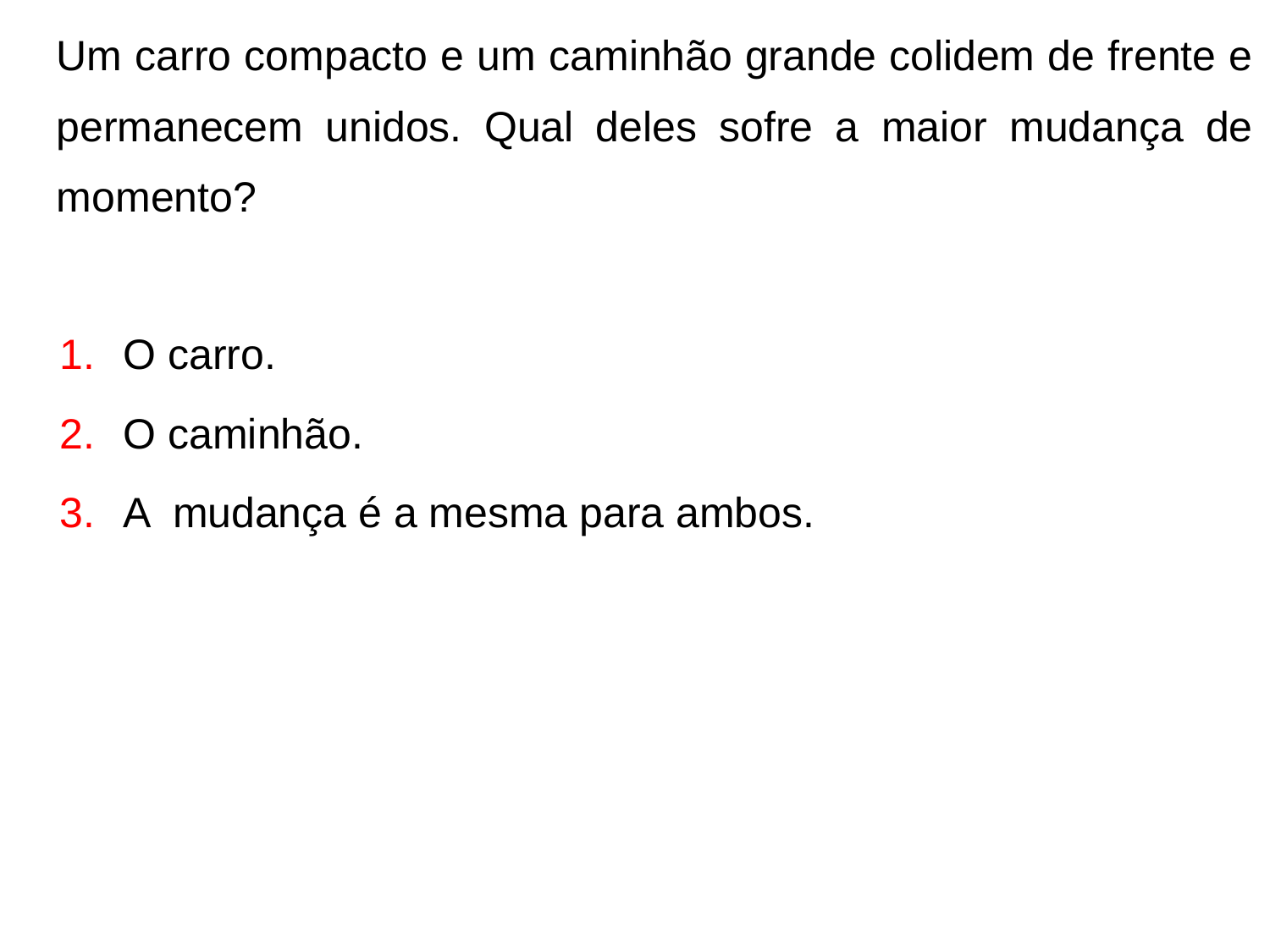

Um carro compacto e um caminhão grande colidem de frente e permanecem unidos. Qual deles sofre a maior mudança de momento?

O carro.
O caminhão.
A  mudança é a mesma para ambos.